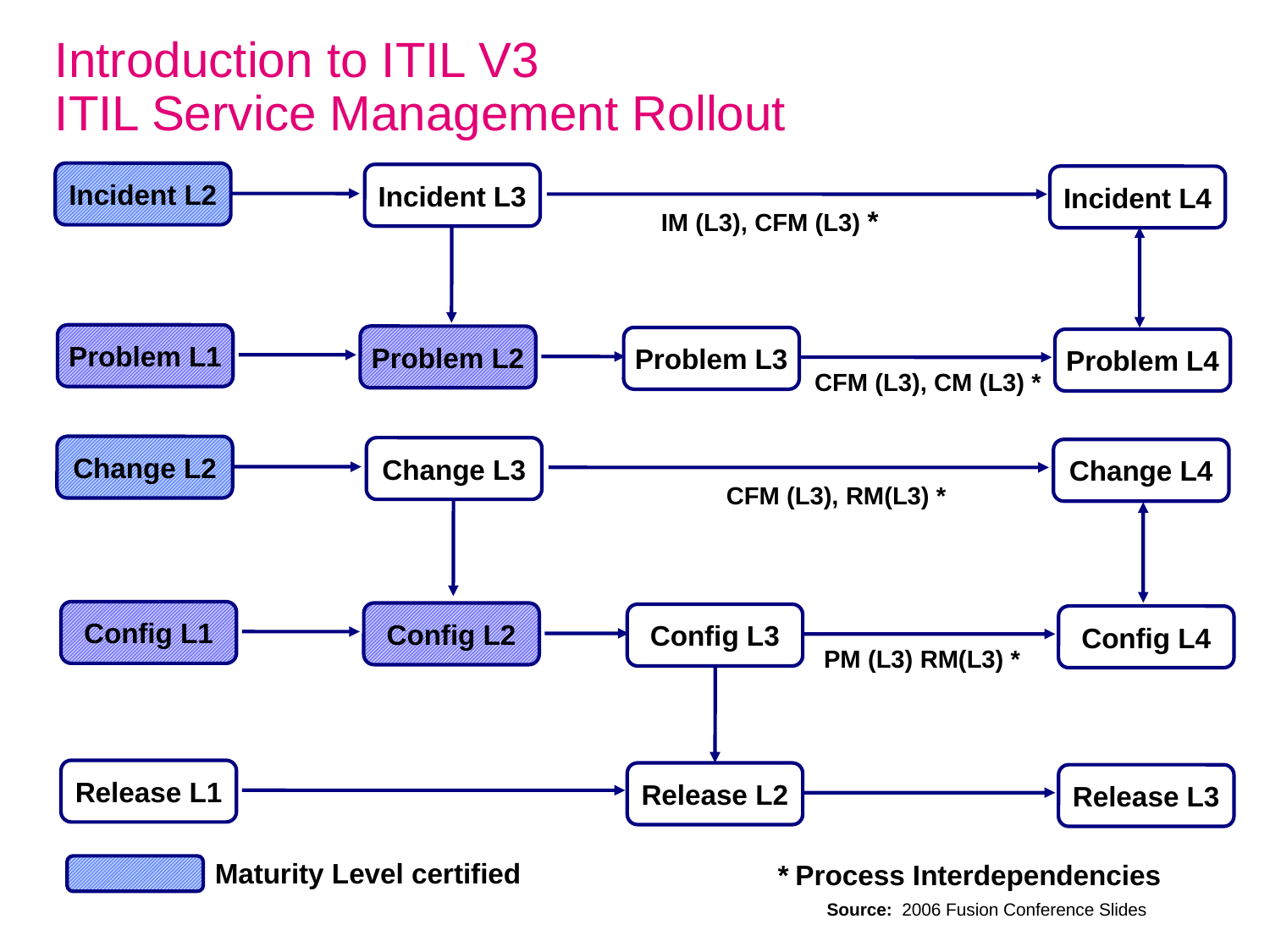

Introduction to ITIL V3
ITIL Service Management Rollout
Incident L2
Incident L3
Incident L4

IM (L3), CFM (L3) *

Problem L1
Problem L2
Problem L3
Problem L4

CFM (L3), CM (L3) *
Change L2
Change L3
Change L4

CFM (L3), RM(L3) *

Config L1
Config L2
Config L3
Config L4

PM (L3) RM(L3) *

Release L1
Release L2
Release L3

Maturity Level certified
* Process Interdependencies

Source:  2006 Fusion Conference Slides